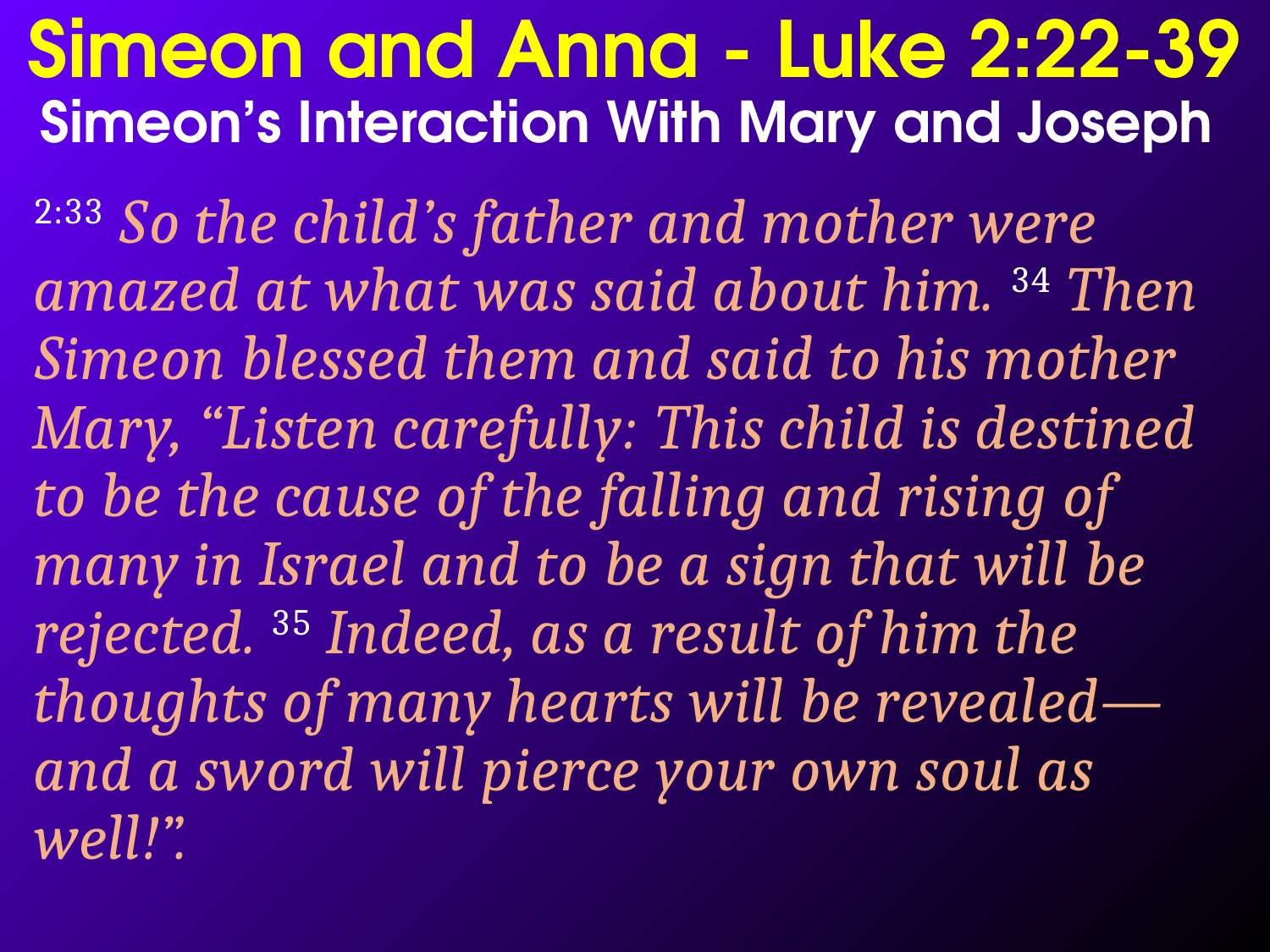

# Simeon and Anna - Luke 2:22-39 Simeon’s Interaction With Mary and Joseph
2:33 So the child’s father and mother were amazed at what was said about him. 34 Then Simeon blessed them and said to his mother Mary, “Listen carefully: This child is destined to be the cause of the falling and rising of many in Israel and to be a sign that will be rejected. 35 Indeed, as a result of him the thoughts of many hearts will be revealed—and a sword will pierce your own soul as well!”.